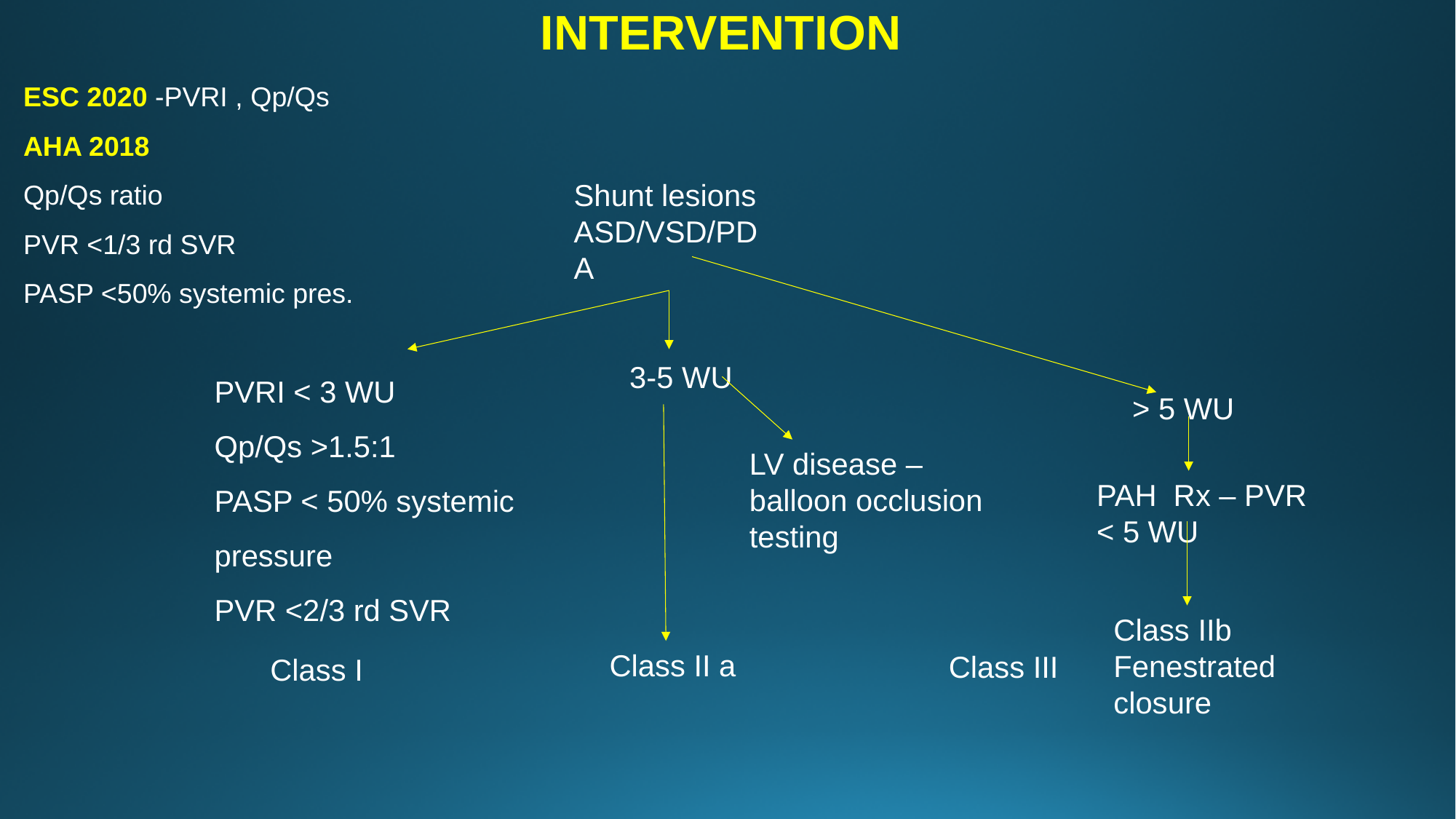

# INTERVENTION
ESC 2020 -PVRI , Qp/Qs
AHA 2018
Qp/Qs ratio
PVR <1/3 rd SVR
PASP <50% systemic pres.
Shunt lesions ASD/VSD/PDA
PVRI < 3 WU
Qp/Qs >1.5:1
PASP < 50% systemic pressure
PVR <2/3 rd SVR
3-5 WU

> 5 WU

LV disease – balloon occlusion testing
PAH  Rx – PVR < 5 WU
Class IIb
Fenestrated closure
Class II a
Class III
Class I